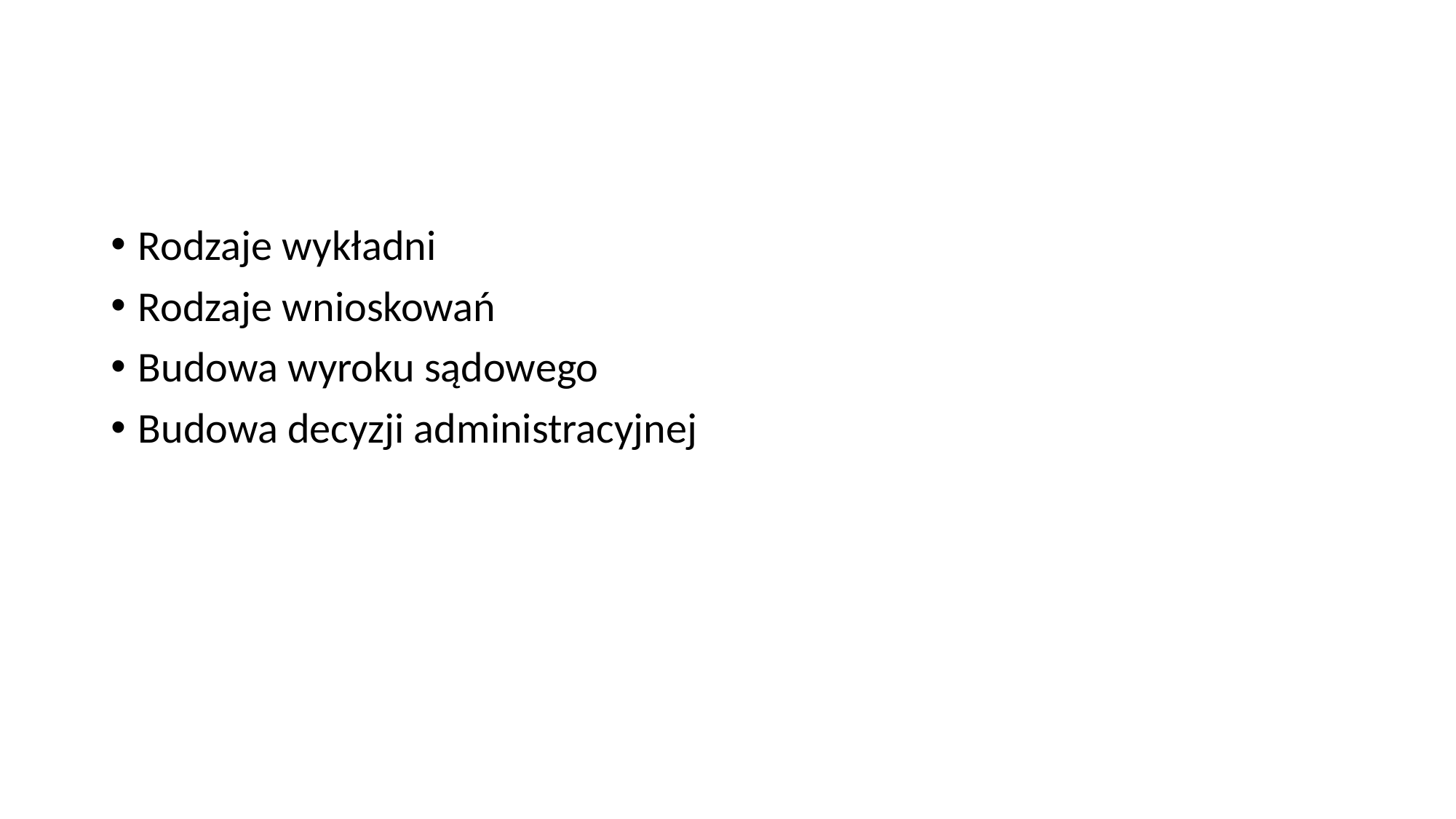

#
Rodzaje wykładni
Rodzaje wnioskowań
Budowa wyroku sądowego
Budowa decyzji administracyjnej